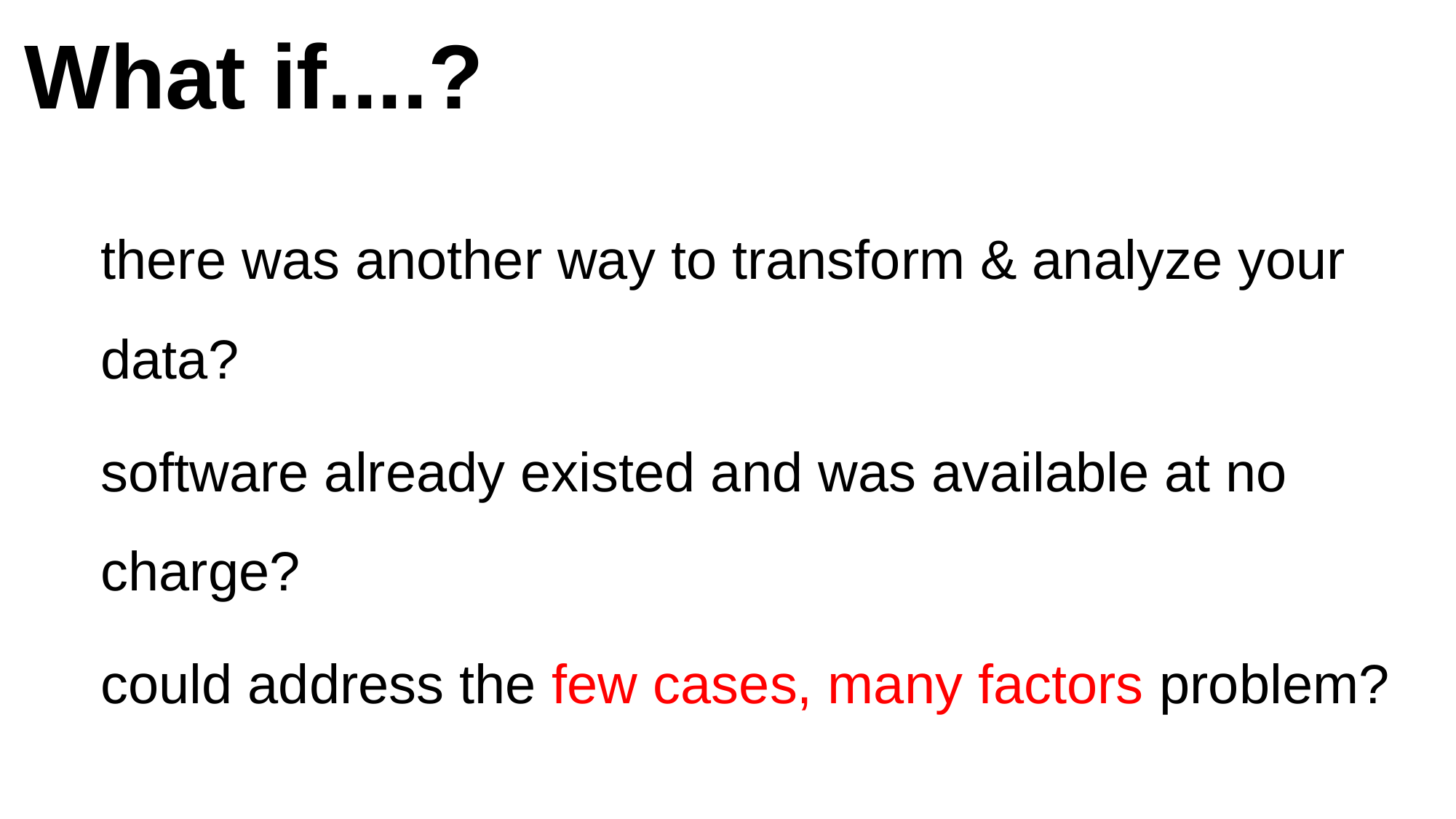

# What if....?
there was another way to transform & analyze your data?
software already existed and was available at no charge?
could address the few cases, many factors problem?